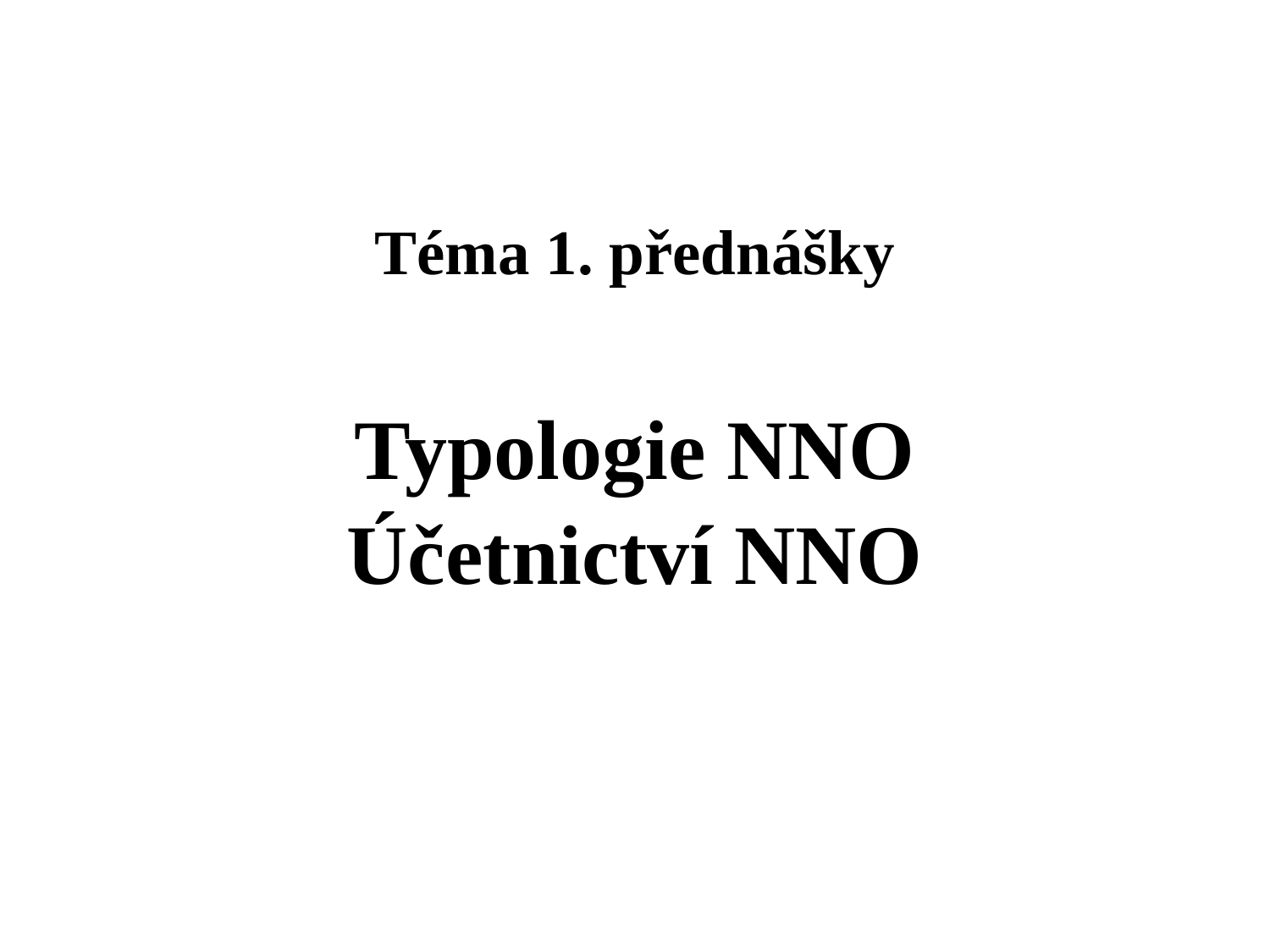

#

Téma 1. přednášky

Typologie NNO
Účetnictví NNO